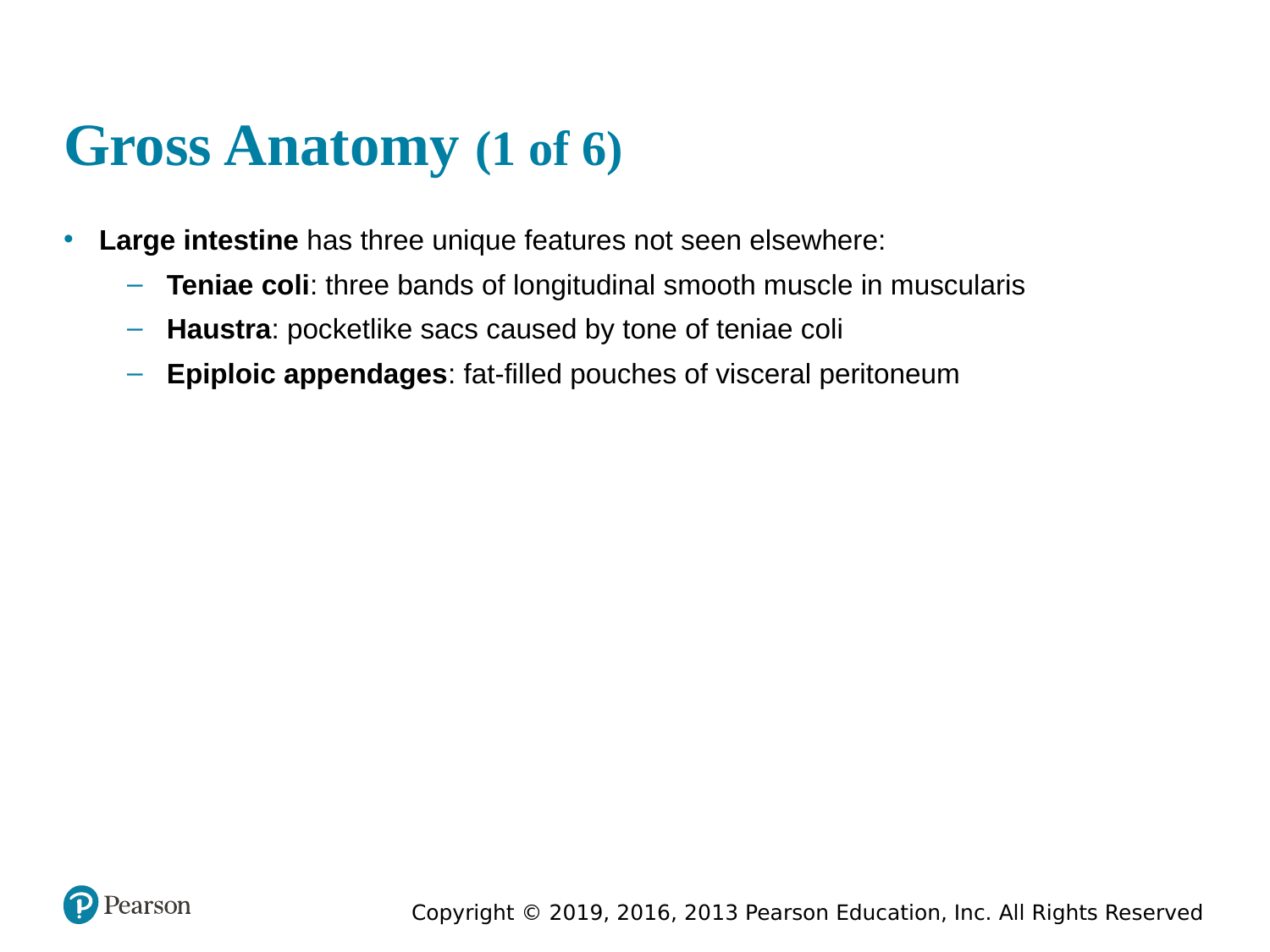

# Gross Anatomy (1 of 6)
Large intestine has three unique features not seen elsewhere:
Teniae coli: three bands of longitudinal smooth muscle in muscularis
Haustra: pocketlike sacs caused by tone of teniae coli
Epiploic appendages: fat-filled pouches of visceral peritoneum